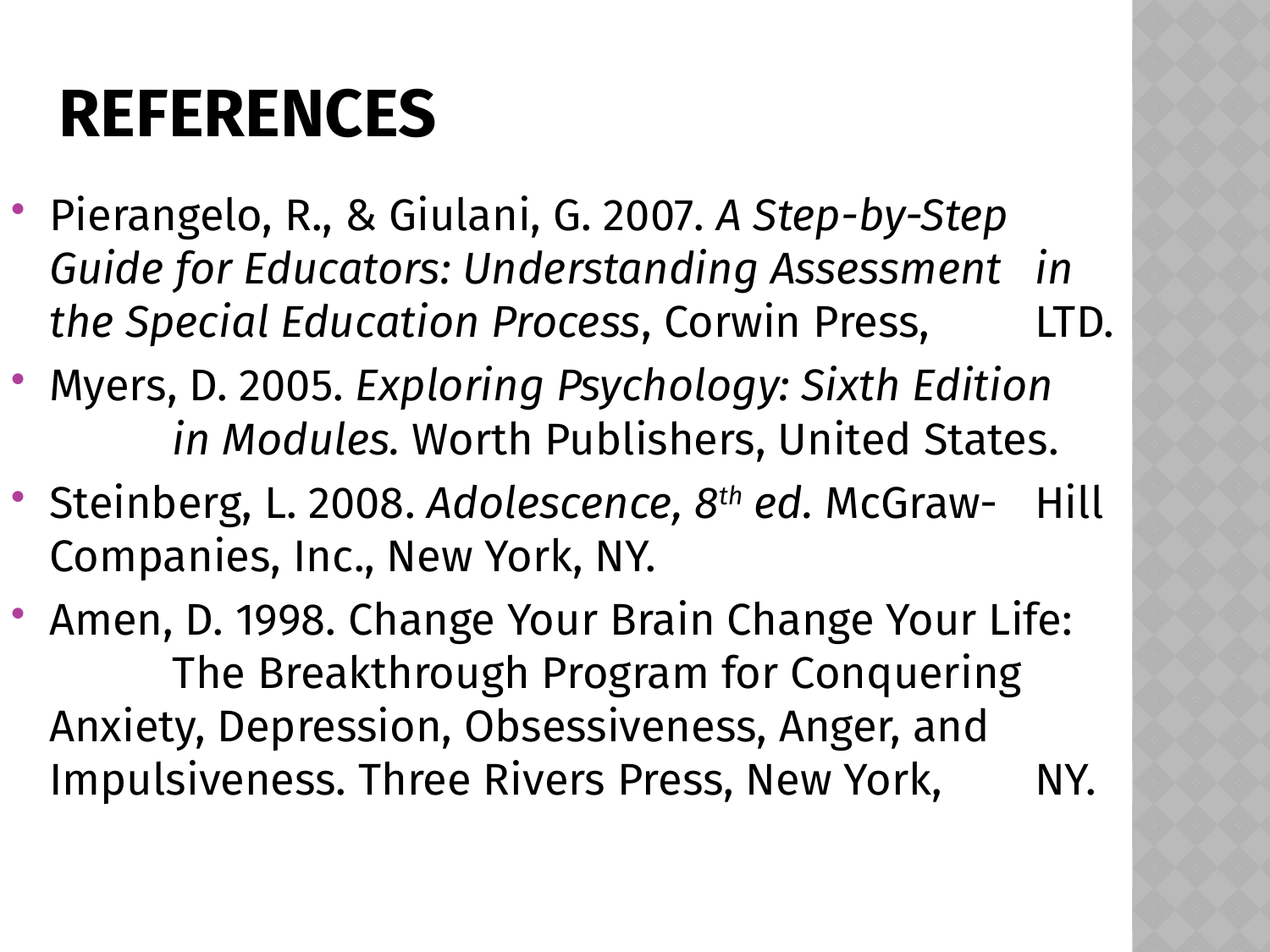

# References
Pierangelo, R., & Giulani, G. 2007. A Step-by-Step 	Guide for Educators: Understanding Assessment 	in the Special Education Process, Corwin Press, 	LTD.
Myers, D. 2005. Exploring Psychology: Sixth Edition 	in Modules. Worth Publishers, United States.
Steinberg, L. 2008. Adolescence, 8th ed. McGraw-	Hill Companies, Inc., New York, NY.
Amen, D. 1998. Change Your Brain Change Your Life: 	The Breakthrough Program for Conquering 	Anxiety, Depression, Obsessiveness, Anger, and 	Impulsiveness. Three Rivers Press, New York, 	NY.